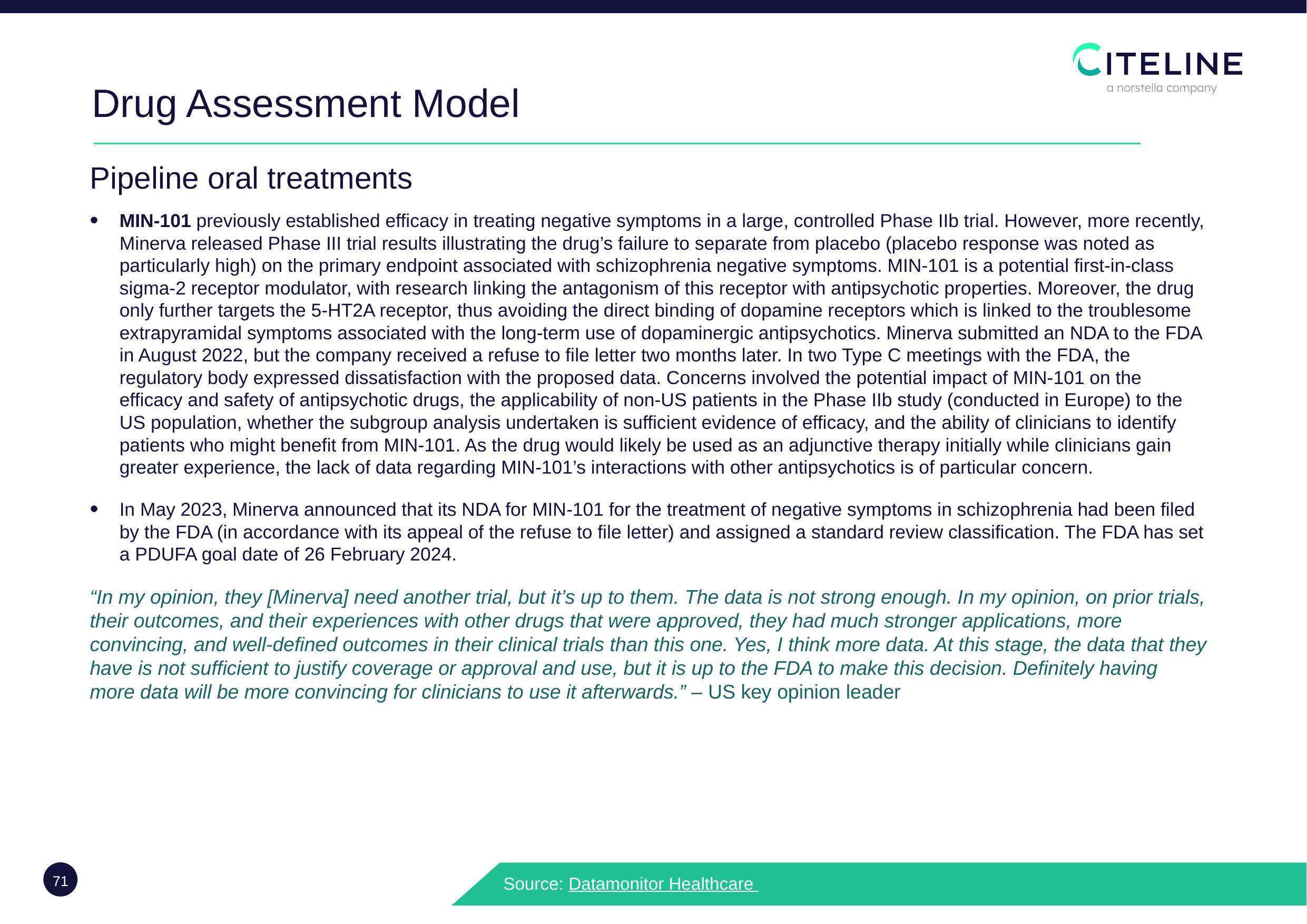

Drug Assessment Model
Pipeline oral treatments
MIN-101 previously established efficacy in treating negative symptoms in a large, controlled Phase IIb trial. However, more recently, Minerva released Phase III trial results illustrating the drug’s failure to separate from placebo (placebo response was noted as particularly high) on the primary endpoint associated with schizophrenia negative symptoms. MIN-101 is a potential first-in-class sigma-2 receptor modulator, with research linking the antagonism of this receptor with antipsychotic properties. Moreover, the drug only further targets the 5-HT2A receptor, thus avoiding the direct binding of dopamine receptors which is linked to the troublesome extrapyramidal symptoms associated with the long-term use of dopaminergic antipsychotics. Minerva submitted an NDA to the FDA in August 2022, but the company received a refuse to file letter two months later. In two Type C meetings with the FDA, the regulatory body expressed dissatisfaction with the proposed data. Concerns involved the potential impact of MIN-101 on the efficacy and safety of antipsychotic drugs, the applicability of non-US patients in the Phase IIb study (conducted in Europe) to the US population, whether the subgroup analysis undertaken is sufficient evidence of efficacy, and the ability of clinicians to identify patients who might benefit from MIN-101. As the drug would likely be used as an adjunctive therapy initially while clinicians gain greater experience, the lack of data regarding MIN-101’s interactions with other antipsychotics is of particular concern.
In May 2023, Minerva announced that its NDA for MIN-101 for the treatment of negative symptoms in schizophrenia had been filed by the FDA (in accordance with its appeal of the refuse to file letter) and assigned a standard review classification. The FDA has set a PDUFA goal date of 26 February 2024.
“In my opinion, they [Minerva] need another trial, but it’s up to them. The data is not strong enough. In my opinion, on prior trials, their outcomes, and their experiences with other drugs that were approved, they had much stronger applications, more convincing, and well-defined outcomes in their clinical trials than this one. Yes, I think more data. At this stage, the data that they have is not sufficient to justify coverage or approval and use, but it is up to the FDA to make this decision. Definitely having more data will be more convincing for clinicians to use it afterwards.” – US key opinion leader

Source: Datamonitor Healthcare